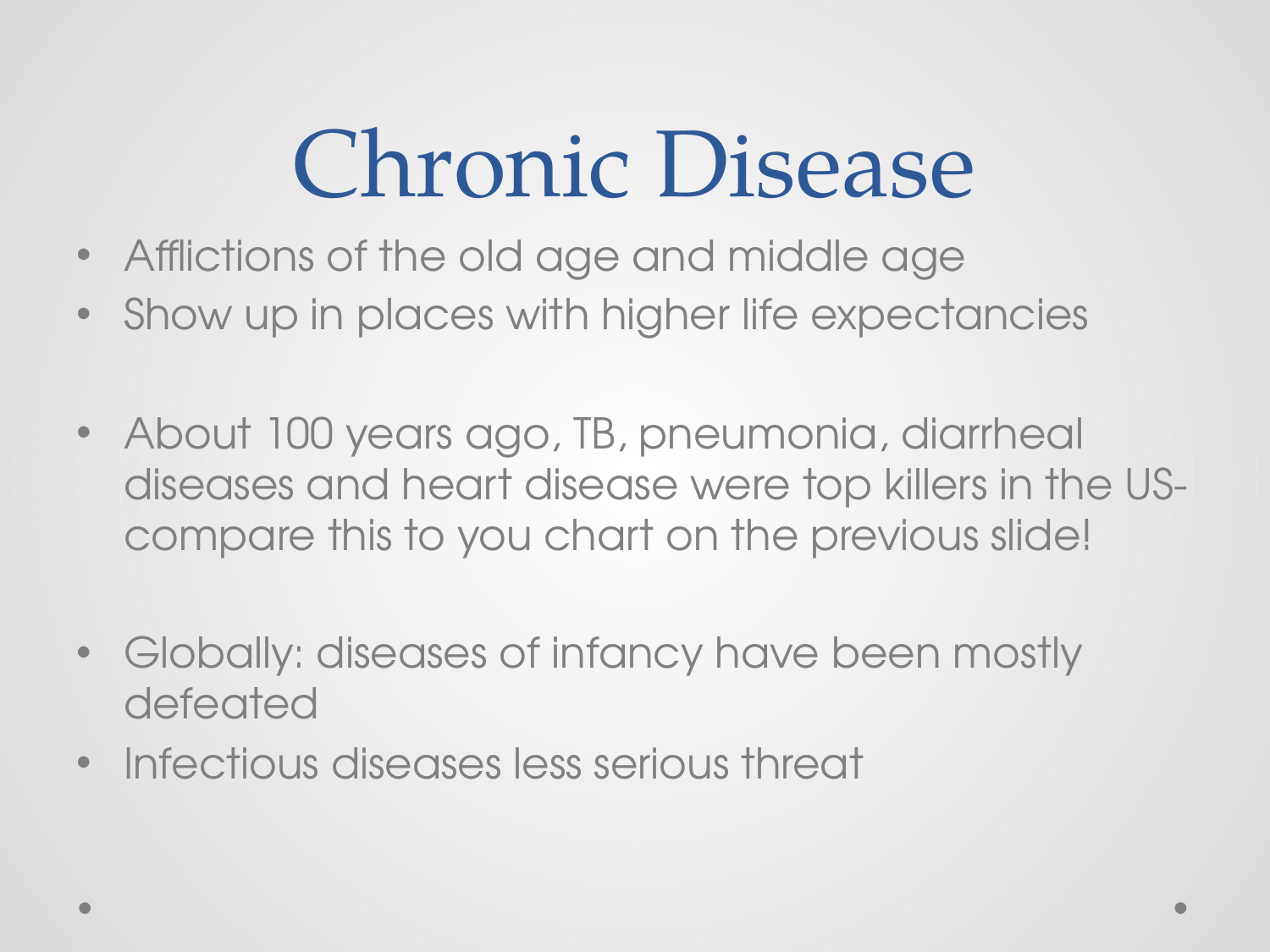

# Chronic Disease
Afflictions of the old age and middle age
Show up in places with higher life expectancies

About 100 years ago, TB, pneumonia, diarrheal diseases and heart disease were top killers in the US-compare this to you chart on the previous slide!

Globally: diseases of infancy have been mostly defeated
Infectious diseases less serious threat